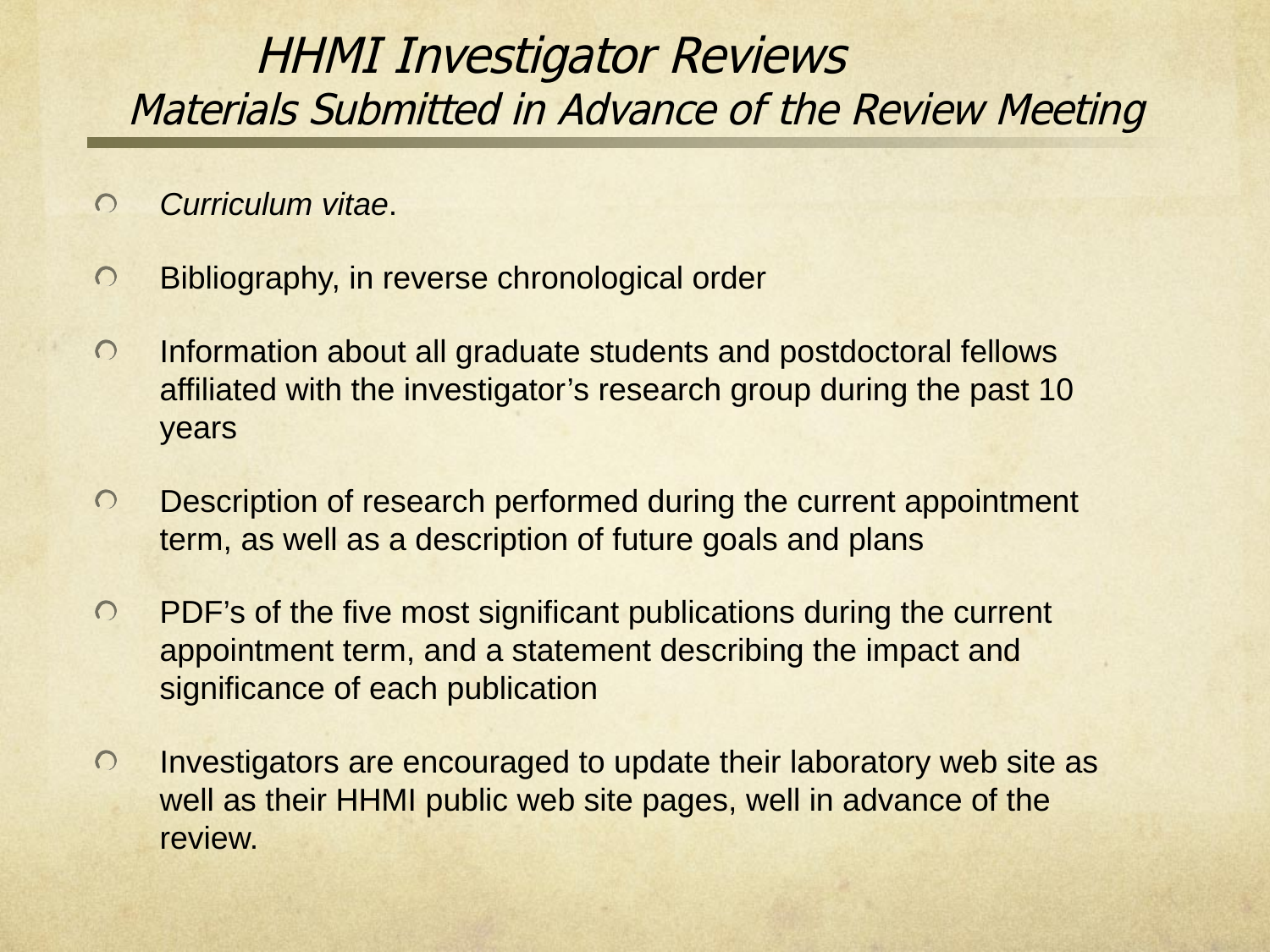

# HHMI Investigator Reviews Materials Submitted in Advance of the Review Meeting

Curriculum vitae.
Bibliography, in reverse chronological order
Information about all graduate students and postdoctoral fellows affiliated with the investigator’s research group during the past 10 years
Description of research performed during the current appointment term, as well as a description of future goals and plans
PDF’s of the five most significant publications during the current appointment term, and a statement describing the impact and significance of each publication
Investigators are encouraged to update their laboratory web site as well as their HHMI public web site pages, well in advance of the review.